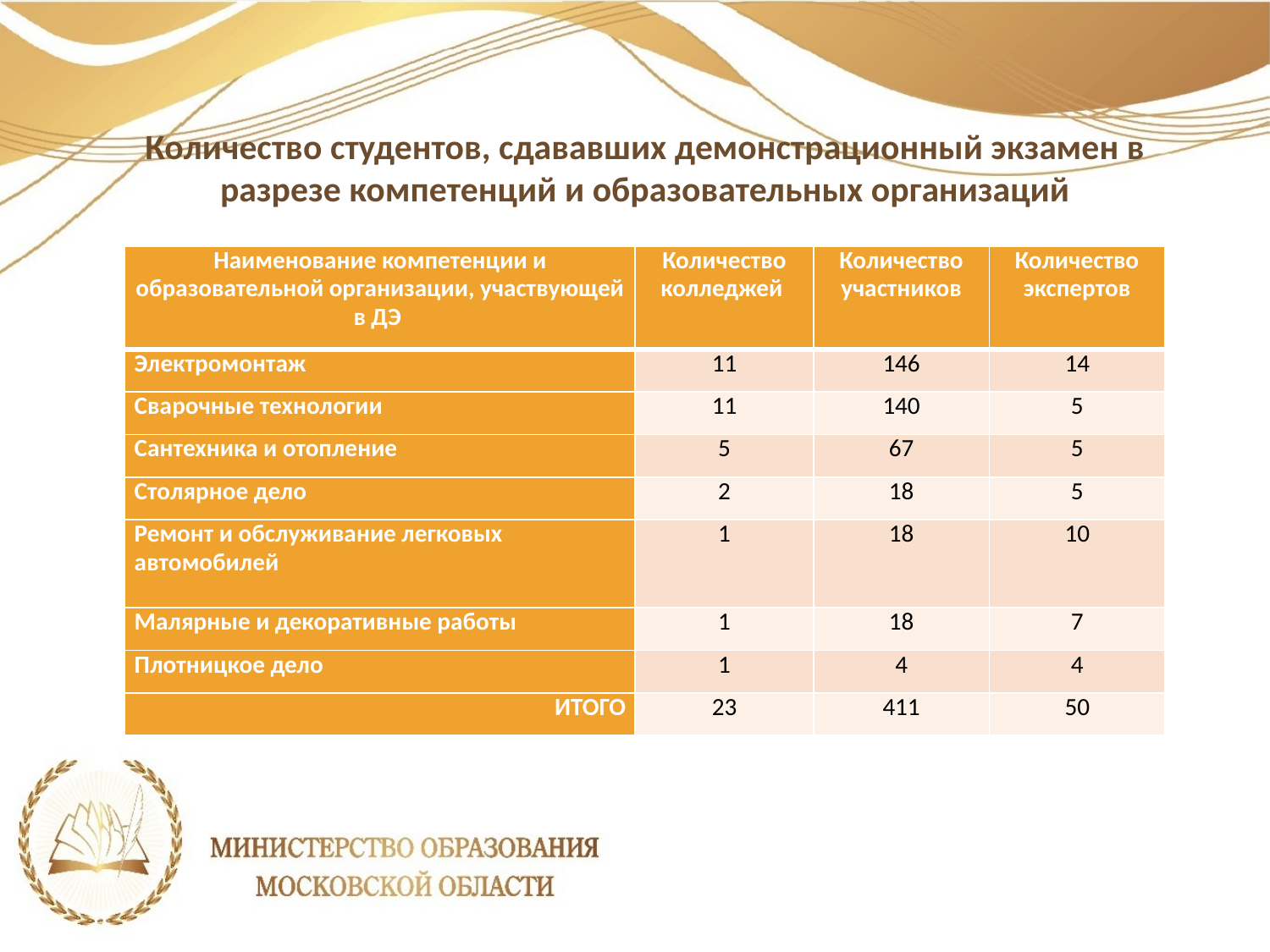

# Количество студентов, сдававших демонстрационный экзамен в разрезе компетенций и образовательных организаций
| Наименование компетенции и образовательной организации, участвующей в ДЭ | Количество колледжей | Количество участников | Количество экспертов |
| --- | --- | --- | --- |
| Электромонтаж | 11 | 146 | 14 |
| Сварочные технологии | 11 | 140 | 5 |
| Сантехника и отопление | 5 | 67 | 5 |
| Столярное дело | 2 | 18 | 5 |
| Ремонт и обслуживание легковых автомобилей | 1 | 18 | 10 |
| Малярные и декоративные работы | 1 | 18 | 7 |
| Плотницкое дело | 1 | 4 | 4 |
| ИТОГО | 23 | 411 | 50 |